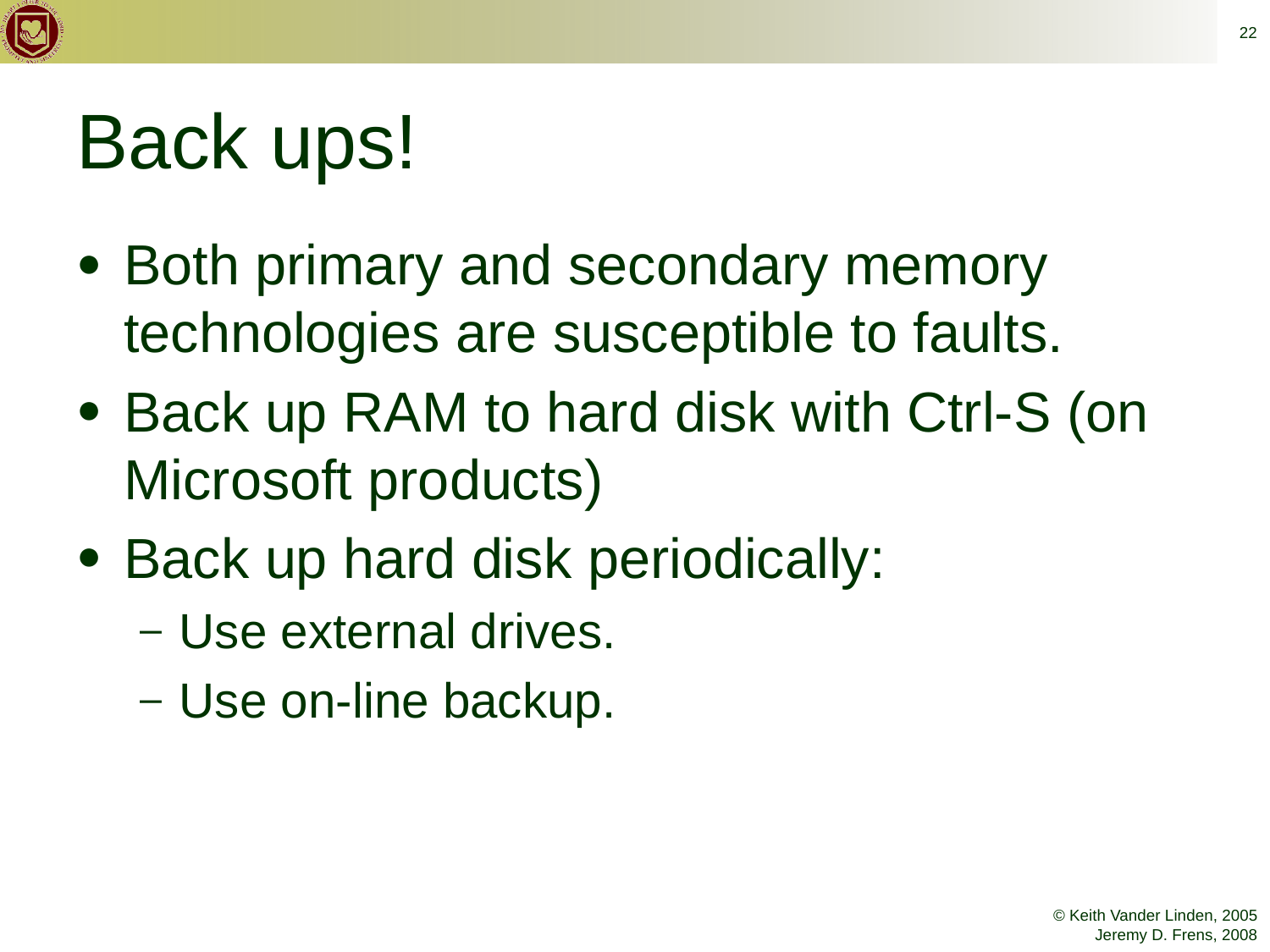

22
# Back ups!
Both primary and secondary memory technologies are susceptible to faults.
Back up RAM to hard disk with Ctrl-S (on Microsoft products)
Back up hard disk periodically:
Use external drives.
Use on-line backup.